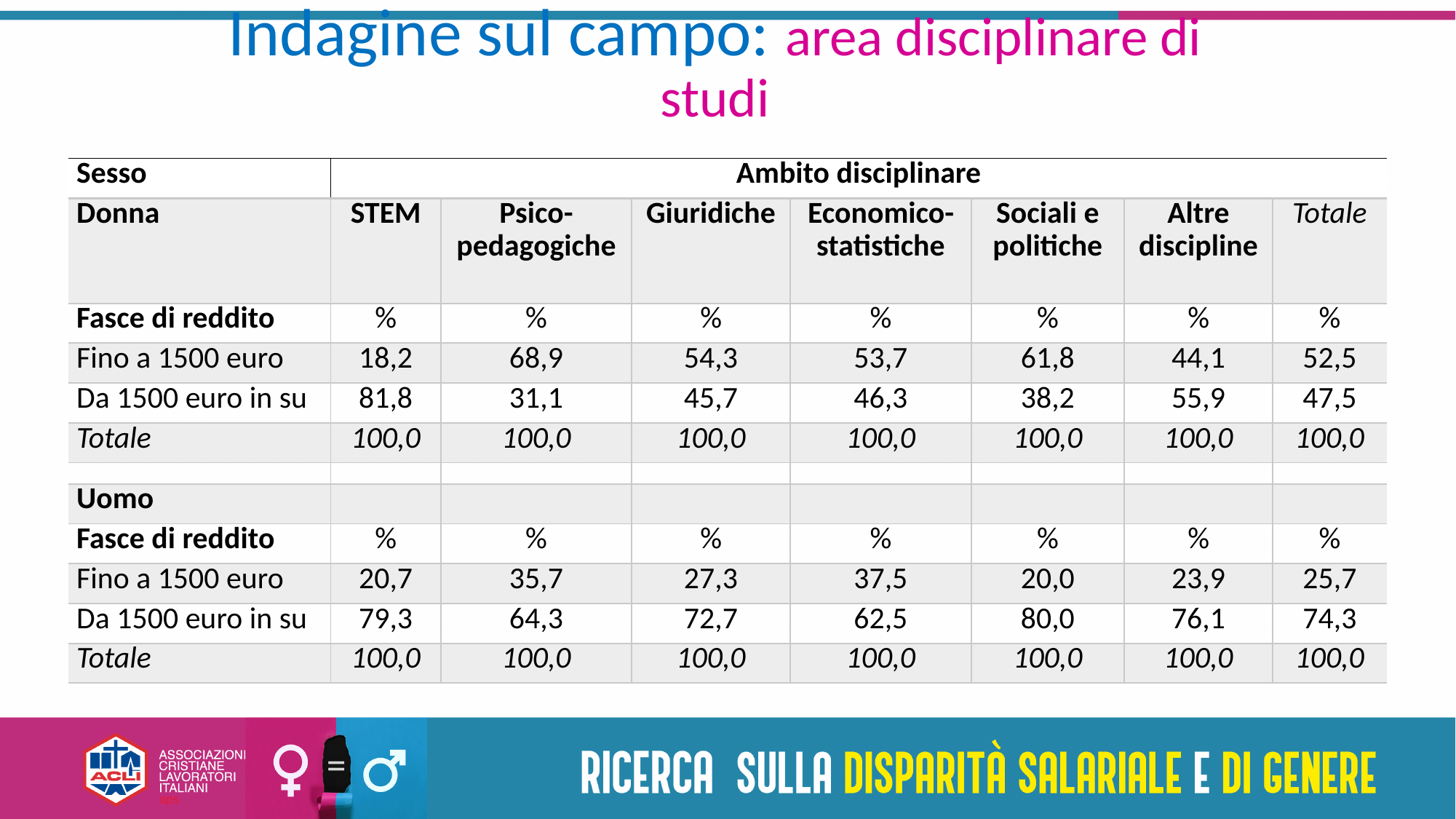

# Indagine sul campo: area disciplinare di studi
| Sesso | Ambito disciplinare |  |  |  |  |  |  |
| --- | --- | --- | --- | --- | --- | --- | --- |
| Donna | STEM | Psico-pedagogiche | Giuridiche | Economico-statistiche | Sociali e politiche | Altre discipline | Totale |
| Fasce di reddito | % | % | % | % | % | % | % |
| Fino a 1500 euro | 18,2 | 68,9 | 54,3 | 53,7 | 61,8 | 44,1 | 52,5 |
| Da 1500 euro in su | 81,8 | 31,1 | 45,7 | 46,3 | 38,2 | 55,9 | 47,5 |
| Totale | 100,0 | 100,0 | 100,0 | 100,0 | 100,0 | 100,0 | 100,0 |
|  |  |  |  |  |  |  |  |
| Uomo |  |  |  |  |  |  |  |
| Fasce di reddito | % | % | % | % | % | % | % |
| Fino a 1500 euro | 20,7 | 35,7 | 27,3 | 37,5 | 20,0 | 23,9 | 25,7 |
| Da 1500 euro in su | 79,3 | 64,3 | 72,7 | 62,5 | 80,0 | 76,1 | 74,3 |
| Totale | 100,0 | 100,0 | 100,0 | 100,0 | 100,0 | 100,0 | 100,0 |